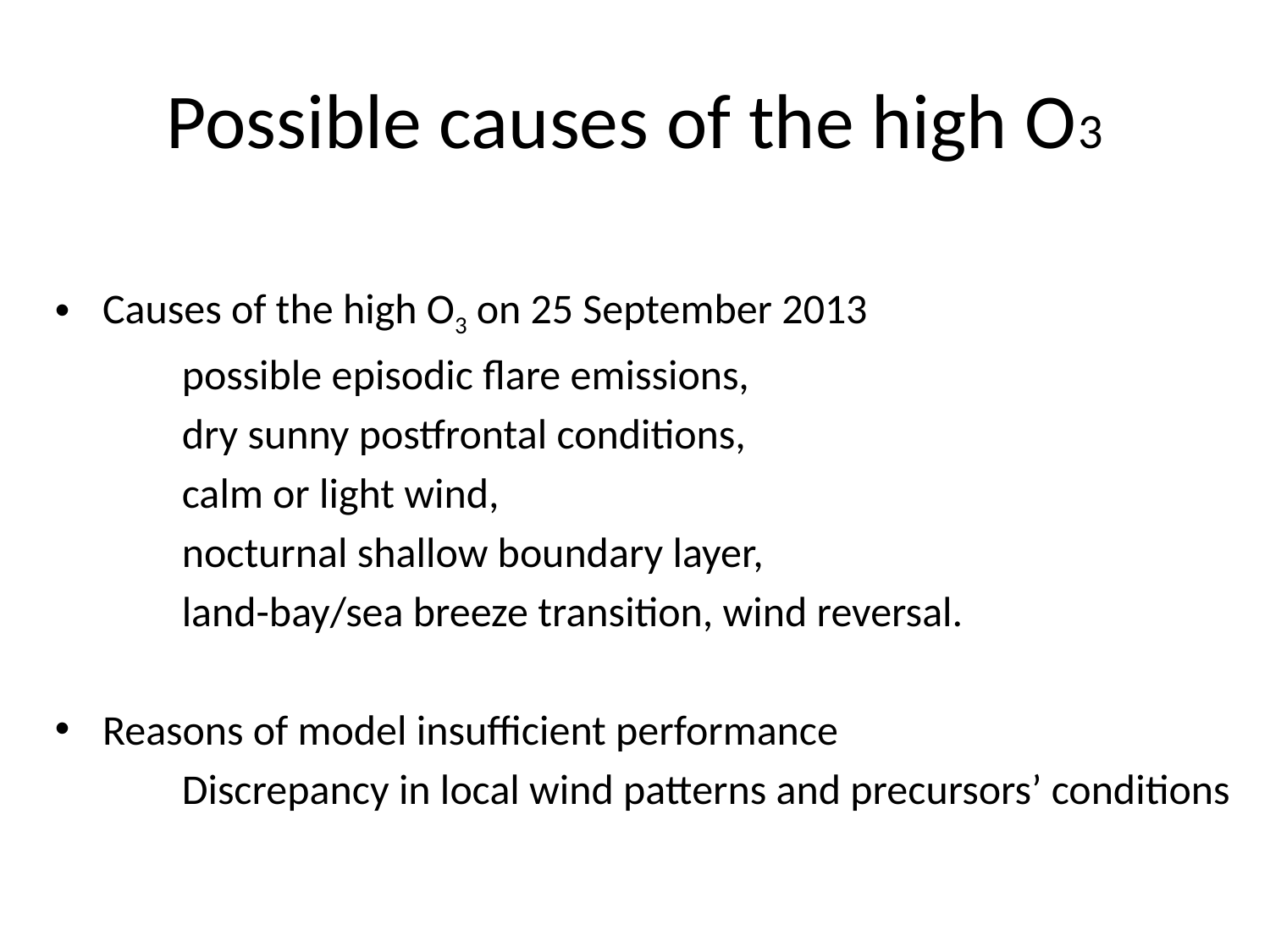

# Possible causes of the high O3
Causes of the high O3 on 25 September 2013
	possible episodic flare emissions,
	dry sunny postfrontal conditions,
	calm or light wind,
	nocturnal shallow boundary layer,
	land-bay/sea breeze transition, wind reversal.

Reasons of model insufficient performance
	Discrepancy in local wind patterns and precursors’ conditions